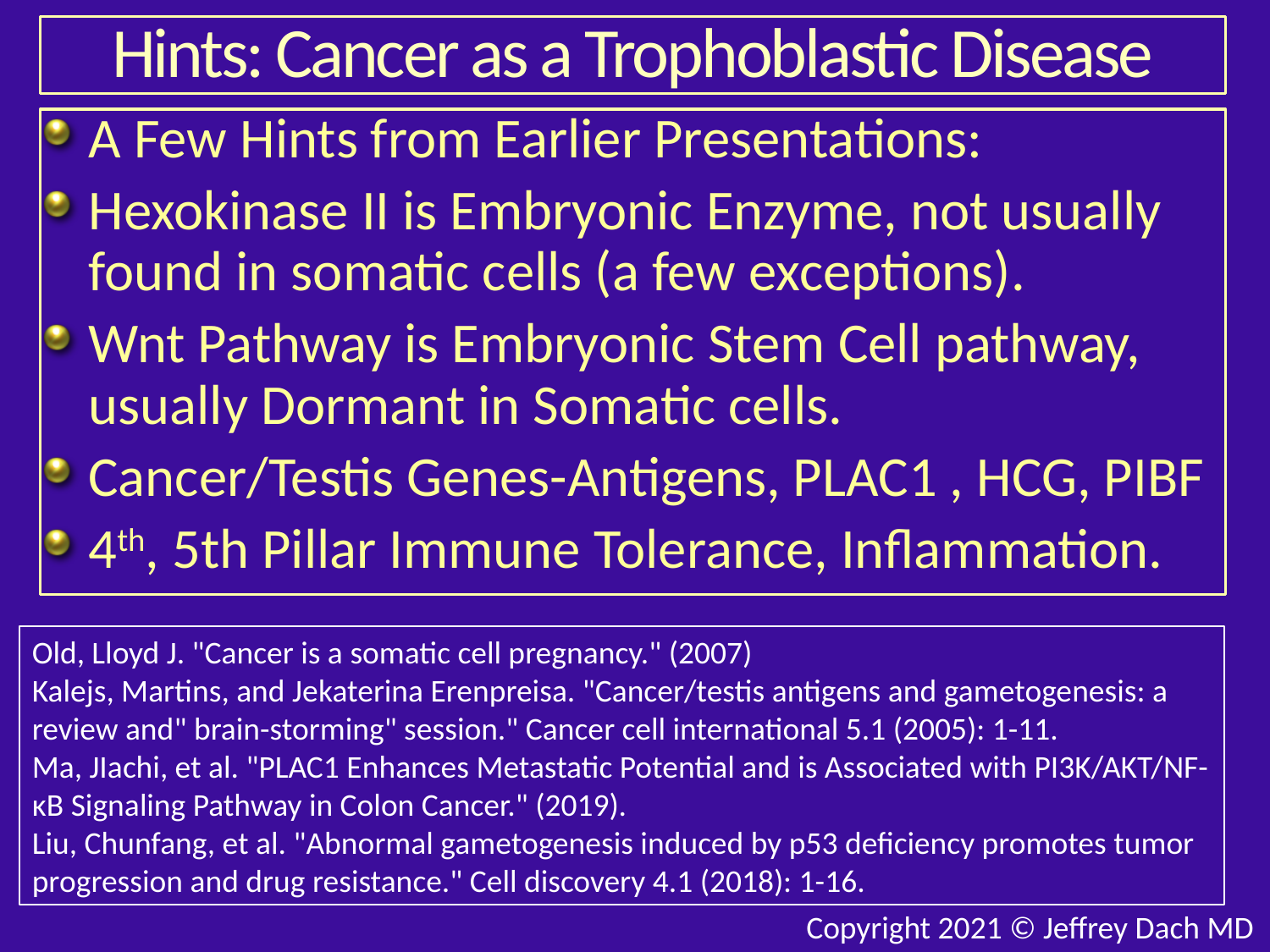

# Hints: Cancer as a Trophoblastic Disease
A Few Hints from Earlier Presentations:
Hexokinase II is Embryonic Enzyme, not usually found in somatic cells (a few exceptions).
Wnt Pathway is Embryonic Stem Cell pathway, usually Dormant in Somatic cells.
Cancer/Testis Genes-Antigens, PLAC1 , HCG, PIBF
4th, 5th Pillar Immune Tolerance, Inflammation.
Old, Lloyd J. "Cancer is a somatic cell pregnancy." (2007)
Kalejs, Martins, and Jekaterina Erenpreisa. "Cancer/testis antigens and gametogenesis: a review and" brain-storming" session." Cancer cell international 5.1 (2005): 1-11.
Ma, JIachi, et al. "PLAC1 Enhances Metastatic Potential and is Associated with PI3K/AKT/NF-κB Signaling Pathway in Colon Cancer." (2019).
Liu, Chunfang, et al. "Abnormal gametogenesis induced by p53 deficiency promotes tumor progression and drug resistance." Cell discovery 4.1 (2018): 1-16.
Copyright 2021 © Jeffrey Dach MD